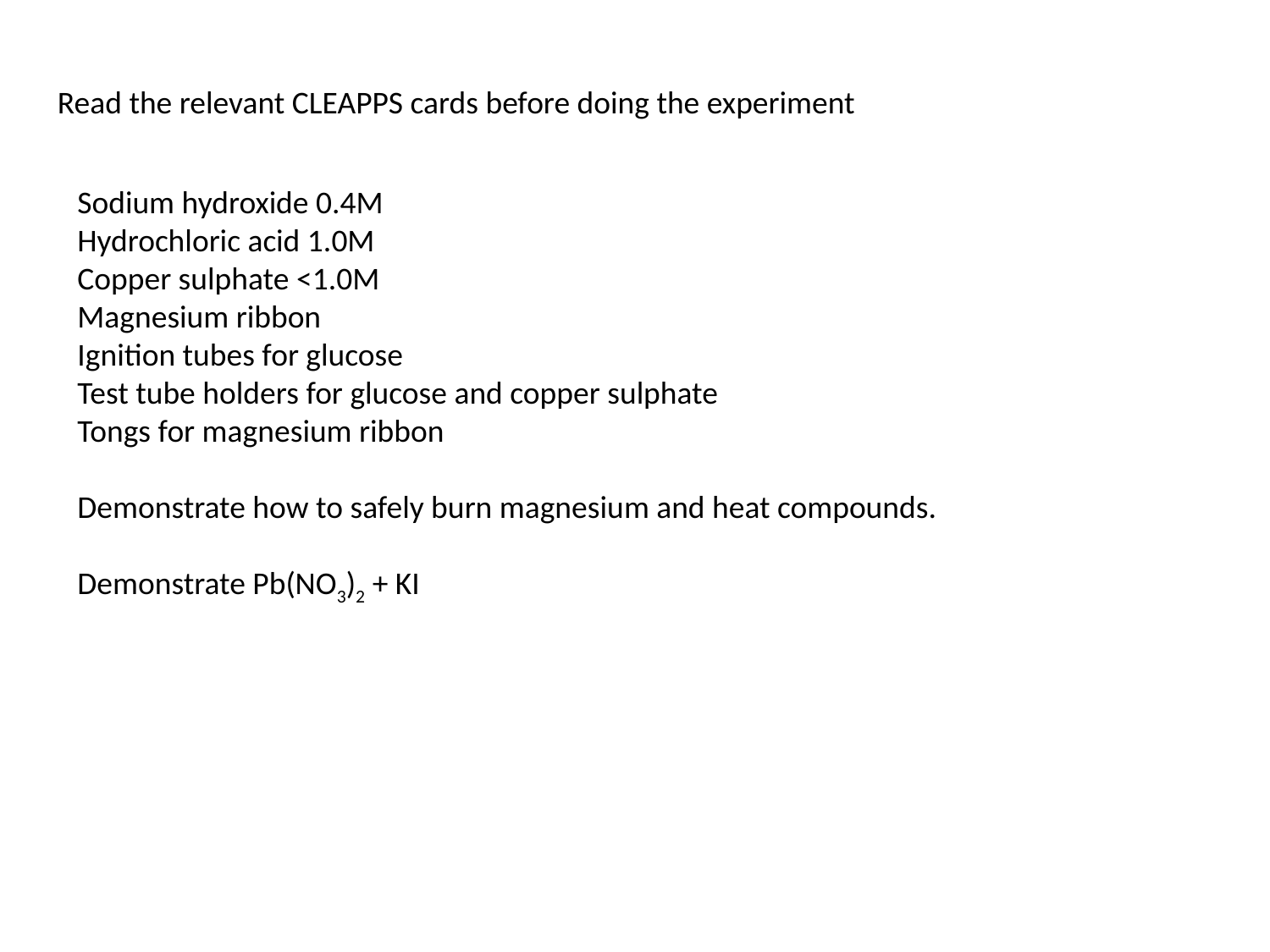

Read the relevant CLEAPPS cards before doing the experiment
Sodium hydroxide 0.4M
Hydrochloric acid 1.0M
Copper sulphate <1.0M
Magnesium ribbon
Ignition tubes for glucose
Test tube holders for glucose and copper sulphate
Tongs for magnesium ribbon

Demonstrate how to safely burn magnesium and heat compounds.

Demonstrate Pb(NO3)2 + KI